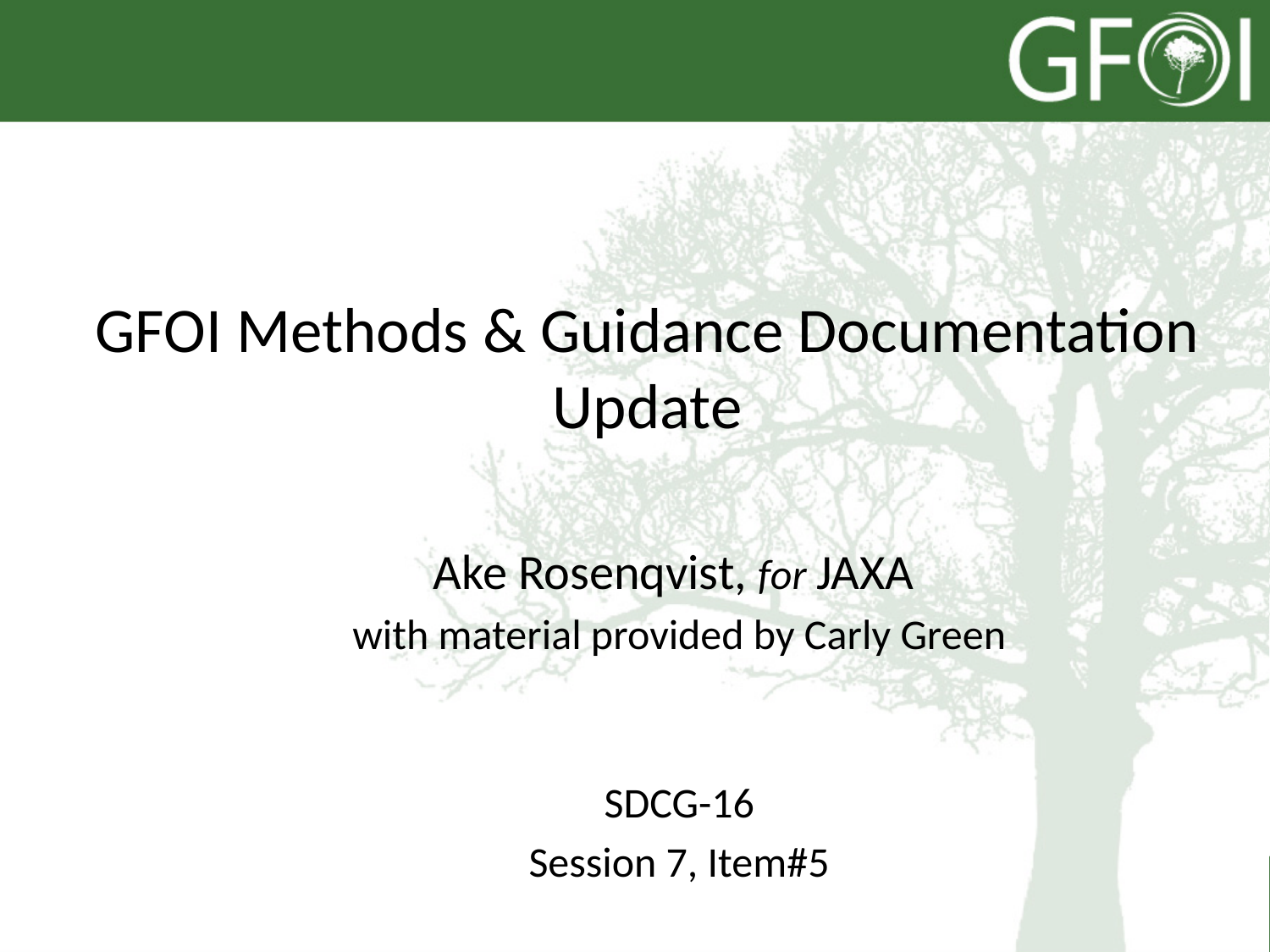

GFOI Methods & Guidance Documentation Update

Ake Rosenqvist, for JAXA
with material provided by Carly Green

SDCG-16
Session 7, Item#5